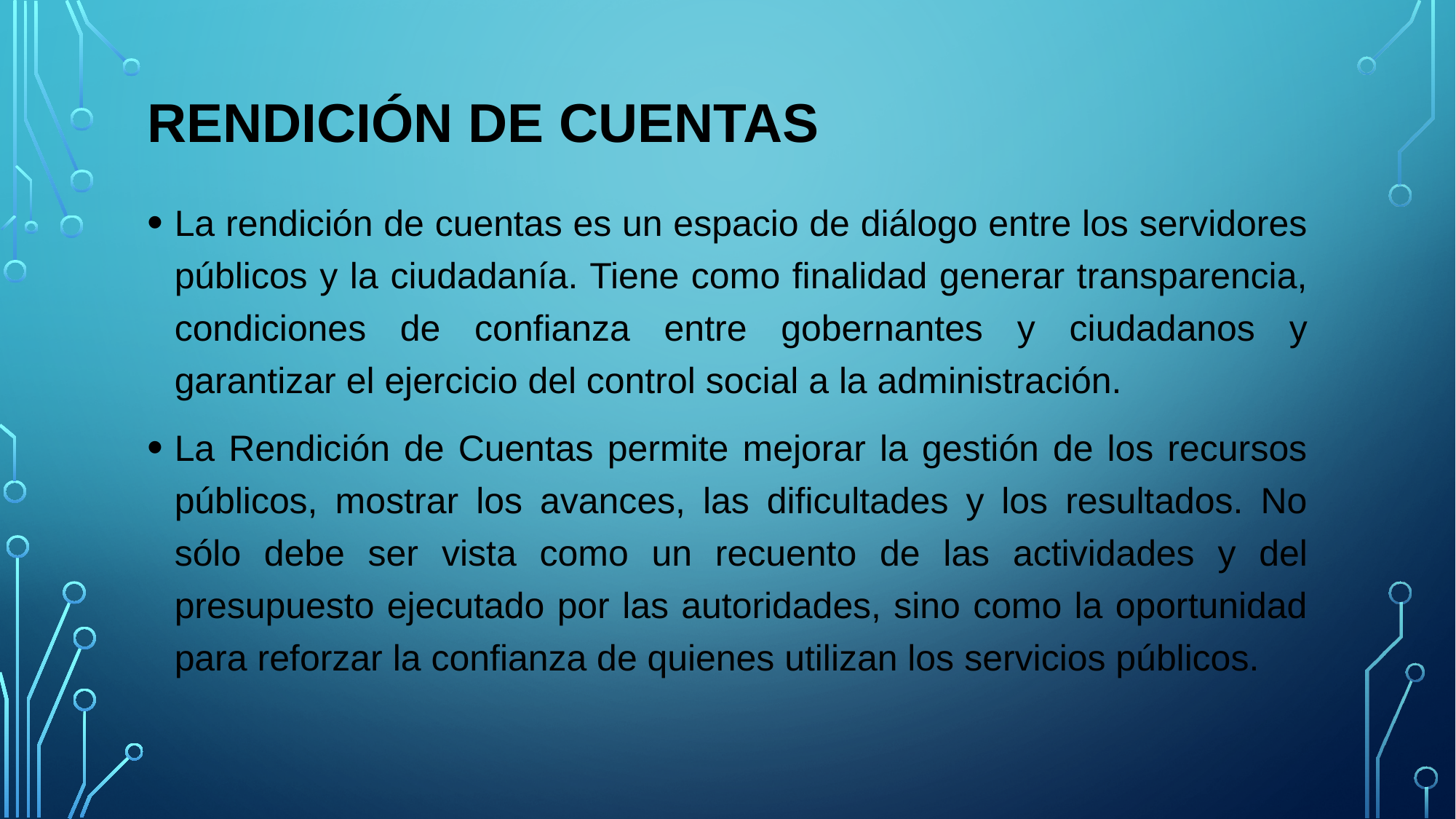

# RENDICIÓN DE CUENTAS
La rendición de cuentas es un espacio de diálogo entre los servidores públicos y la ciudadanía. Tiene como finalidad generar transparencia, condiciones de confianza entre gobernantes y ciudadanos y garantizar el ejercicio del control social a la administración.
La Rendición de Cuentas permite mejorar la gestión de los recursos públicos, mostrar los avances, las dificultades y los resultados. No sólo debe ser vista como un recuento de las actividades y del presupuesto ejecutado por las autoridades, sino como la oportunidad para reforzar la confianza de quienes utilizan los servicios públicos.